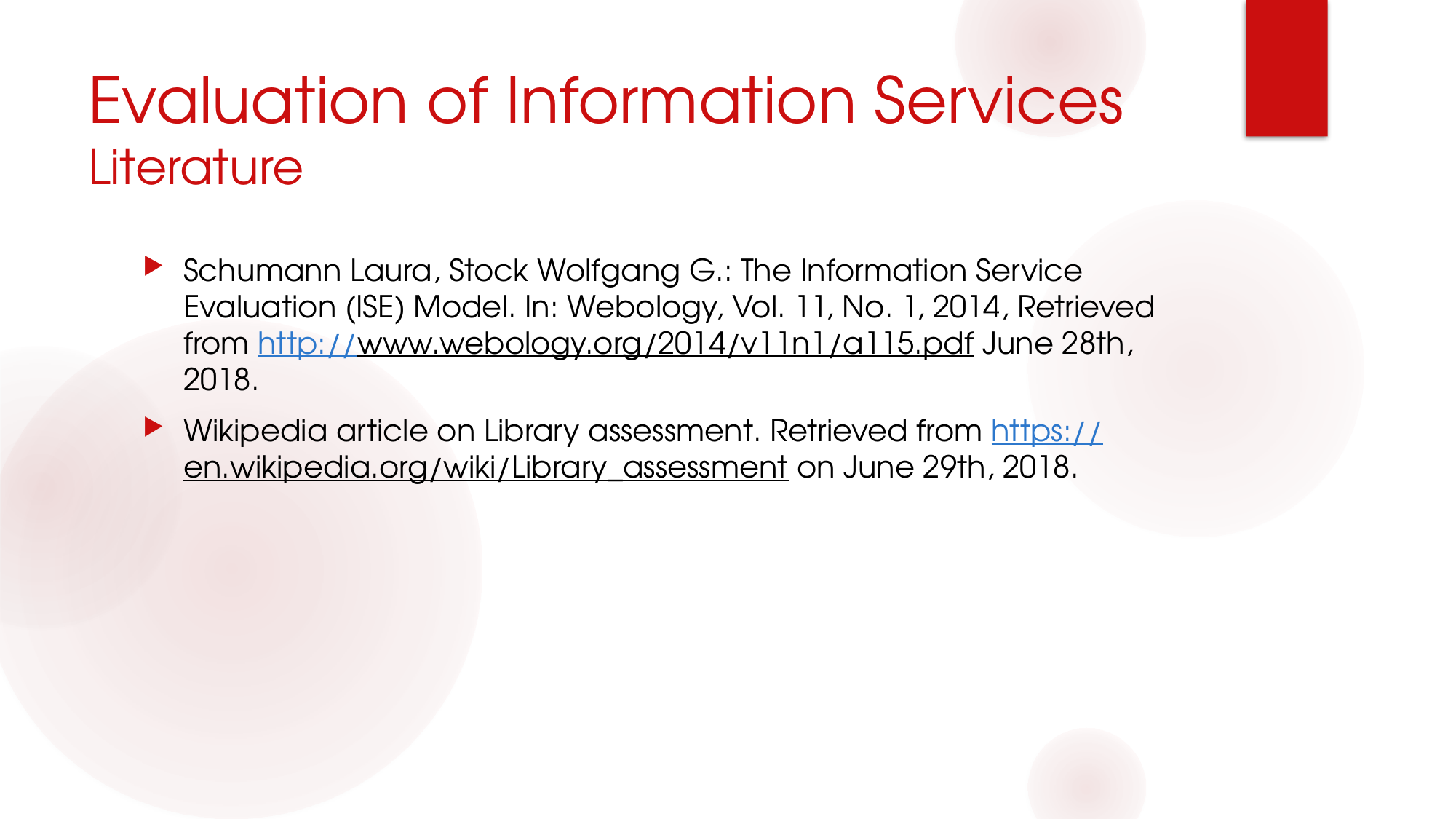

# Evaluation of Information Services Literature
Schumann Laura, Stock Wolfgang G.: The Information Service Evaluation (ISE) Model. In: Webology, Vol. 11, No. 1, 2014, Retrieved from http://www.webology.org/2014/v11n1/a115.pdf June 28th, 2018.
Wikipedia article on Library assessment. Retrieved from https://en.wikipedia.org/wiki/Library_assessment on June 29th, 2018.